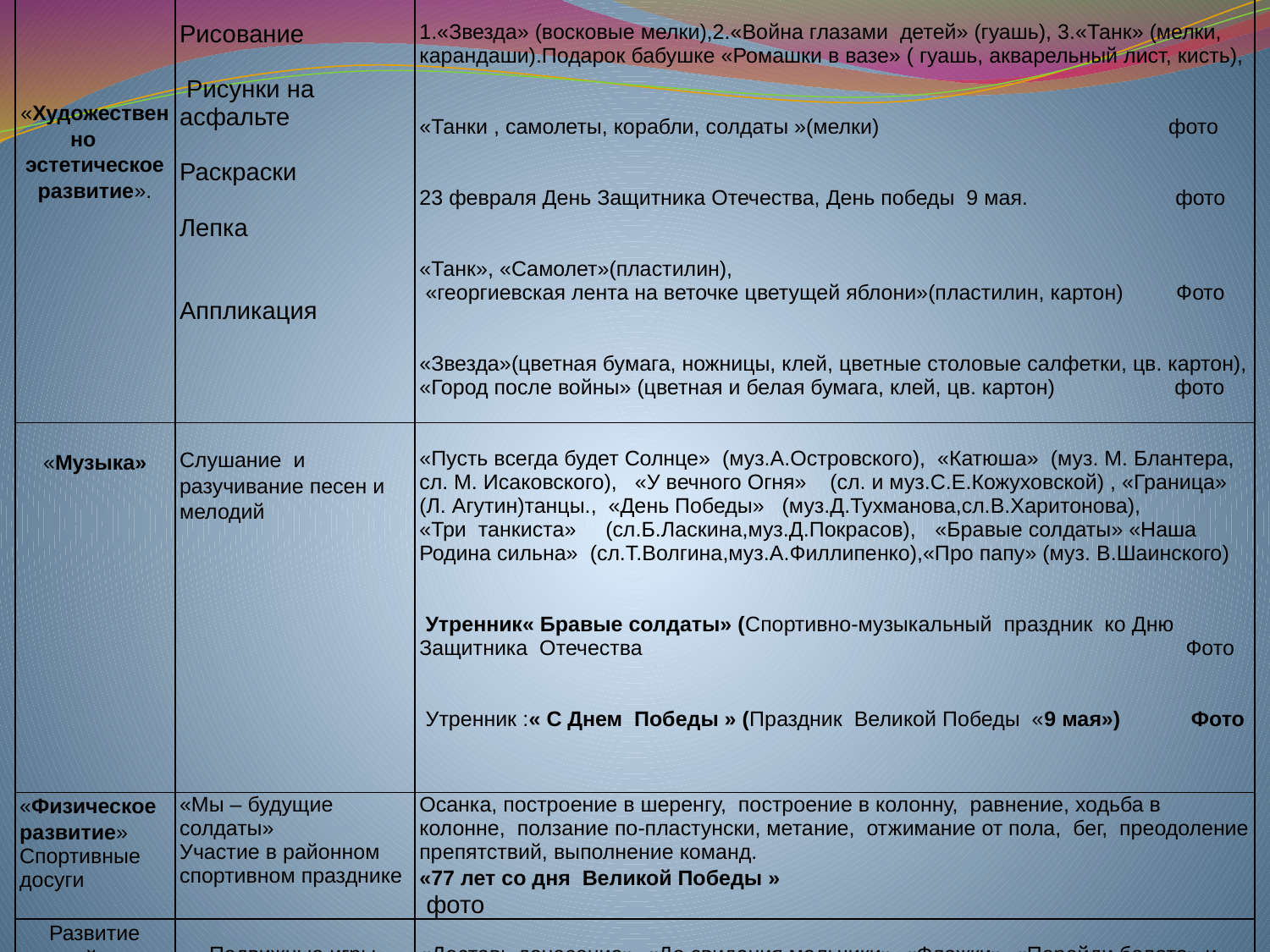

| «Художественно эстетическое развитие». | Рисование   Рисунки на асфальте Раскраски Лепка   Аппликация | 1.«Звезда» (восковые мелки),2.«Война глазами детей» (гуашь), 3.«Танк» (мелки, карандаши).Подарок бабушке «Ромашки в вазе» ( гуашь, акварельный лист, кисть), «Танки , самолеты, корабли, солдаты »(мелки) фото 23 февраля День Защитника Отечества, День победы 9 мая. фото «Танк», «Самолет»(пластилин), «георгиевская лента на веточке цветущей яблони»(пластилин, картон) Фото «Звезда»(цветная бумага, ножницы, клей, цветные столовые салфетки, цв. картон), «Город после войны» (цветная и белая бумага, клей, цв. картон) фото |
| --- | --- | --- |
| «Музыка» | Слушание и разучивание песен и мелодий | «Пусть всегда будет Солнце» (муз.А.Островского), «Катюша» (муз. М. Блантера,  сл. М. Исаковского),   «У вечного Огня» (сл. и муз.С.Е.Кожуховской) , «Граница» (Л. Агутин)танцы., «День Победы» (муз.Д.Тухманова,сл.В.Харитонова), «Три танкиста» (сл.Б.Ласкина,муз.Д.Покрасов), «Бравые солдаты» «Наша Родина сильна» (сл.Т.Волгина,муз.А.Филлипенко),«Про папу» (муз. В.Шаинского) Утренник« Бравые солдаты» (Cпортивно-музыкальный праздник ко Дню Защитника Отечества Фото Утренник :« С Днем Победы » (Праздник Великой Победы «9 мая») Фото |
| «Физическое развитие» Спортивные досуги | «Мы – будущие солдаты» Участие в районном спортивном празднике | Осанка, построение в шеренгу, построение в колонну, равнение, ходьба в колонне, ползание по-пластунски, метание, отжимание от пола, бег, преодоление препятствий, выполнение команд. «77 лет со дня Великой Победы » фото |
| Развитие игровой деятельности | Подвижные игры | «Доставь донесение», «До свидания мальчики», «Флажки», «Перейди болото» и др. |